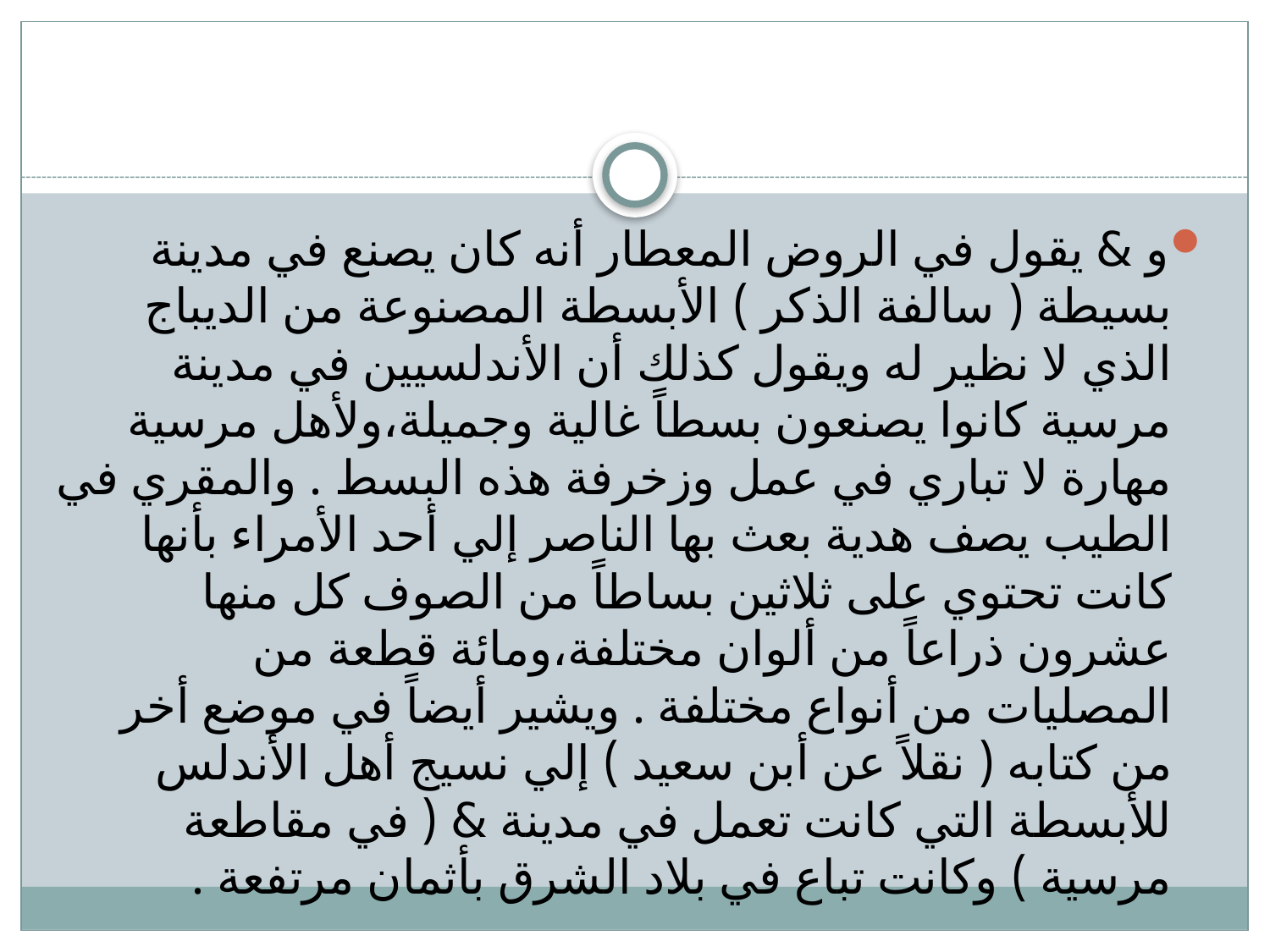

و & يقول في الروض المعطار أنه كان يصنع في مدينة بسيطة ( سالفة الذكر ) الأبسطة المصنوعة من الديباج الذي لا نظير له ويقول كذلك أن الأندلسيين في مدينة مرسية كانوا يصنعون بسطاً غالية وجميلة،ولأهل مرسية مهارة لا تباري في عمل وزخرفة هذه البسط . والمقري في الطيب يصف هدية بعث بها الناصر إلي أحد الأمراء بأنها كانت تحتوي على ثلاثين بساطاً من الصوف كل منها عشرون ذراعاً من ألوان مختلفة،ومائة قطعة من المصليات من أنواع مختلفة . ويشير أيضاً في موضع أخر من كتابه ( نقلاً عن أبن سعيد ) إلي نسيج أهل الأندلس للأبسطة التي كانت تعمل في مدينة & ( في مقاطعة مرسية ) وكانت تباع في بلاد الشرق بأثمان مرتفعة .